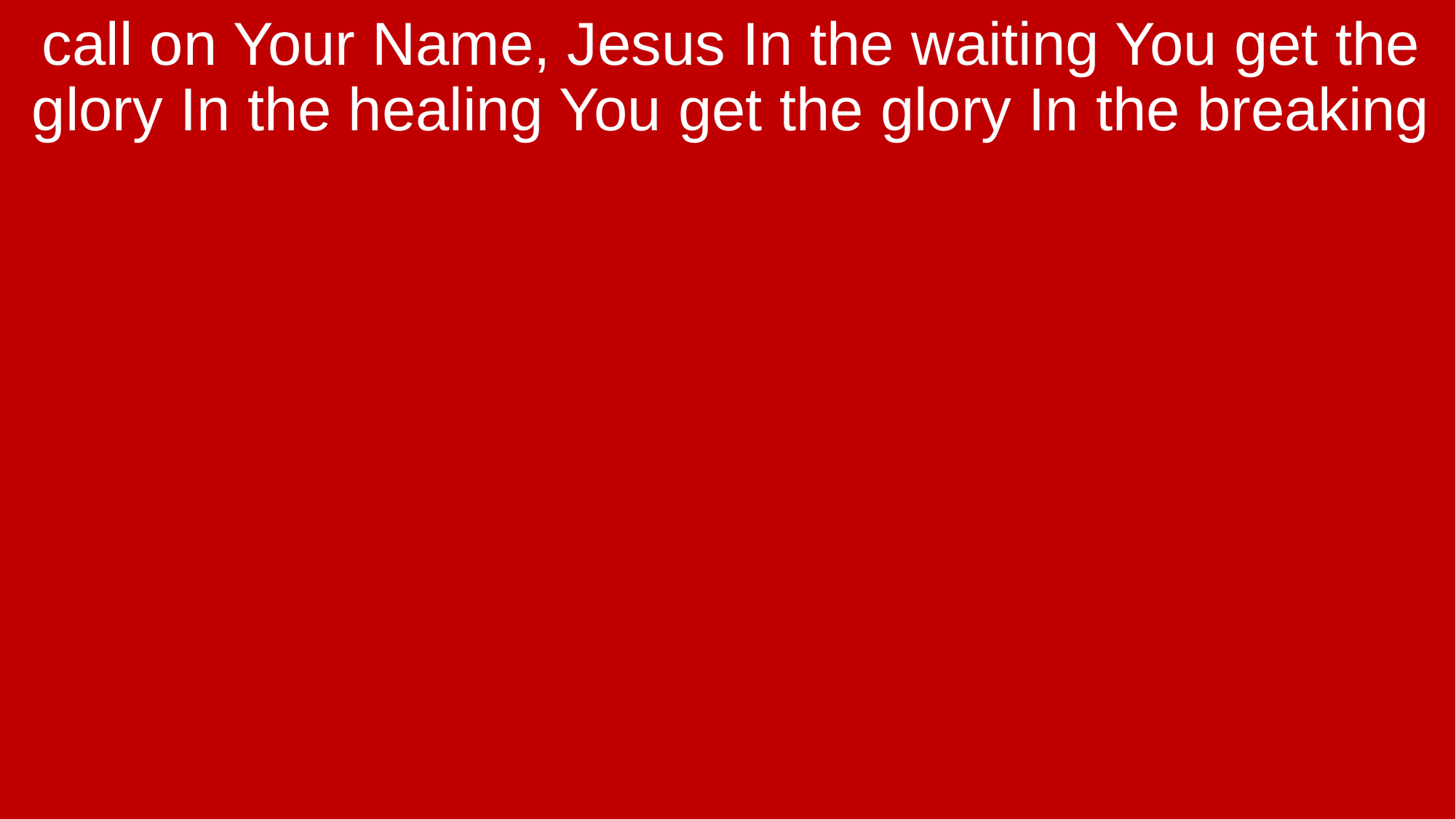

call on Your Name, Jesus In the waiting You get the glory In the healing You get the glory In the breaking